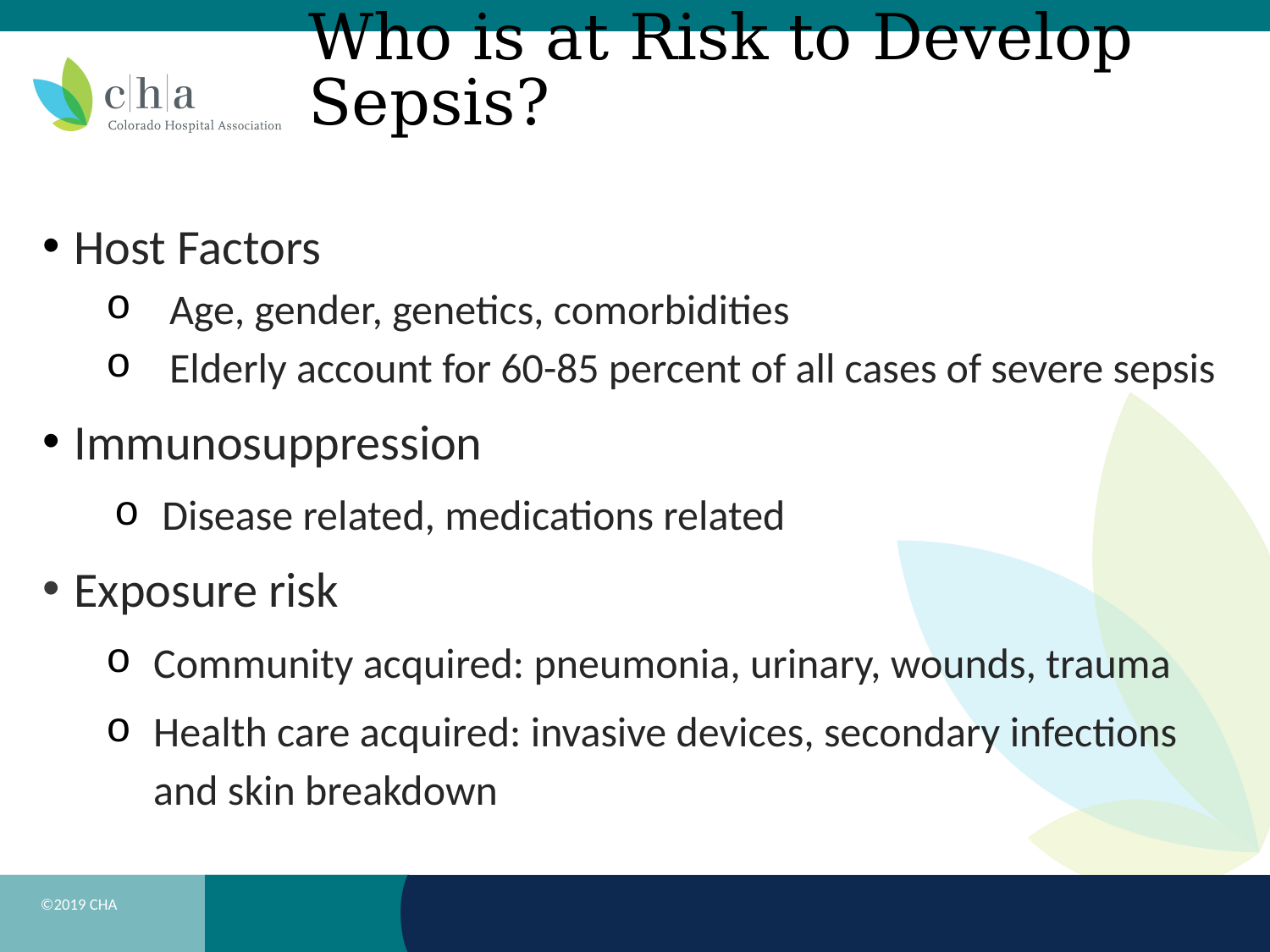

# Who is at Risk to Develop Sepsis?
Host Factors
Age, gender, genetics, comorbidities
Elderly account for 60-85 percent of all cases of severe sepsis
Immunosuppression
Disease related, medications related
Exposure risk
Community acquired: pneumonia, urinary, wounds, trauma
Health care acquired: invasive devices, secondary infections and skin breakdown

©2019 CHA